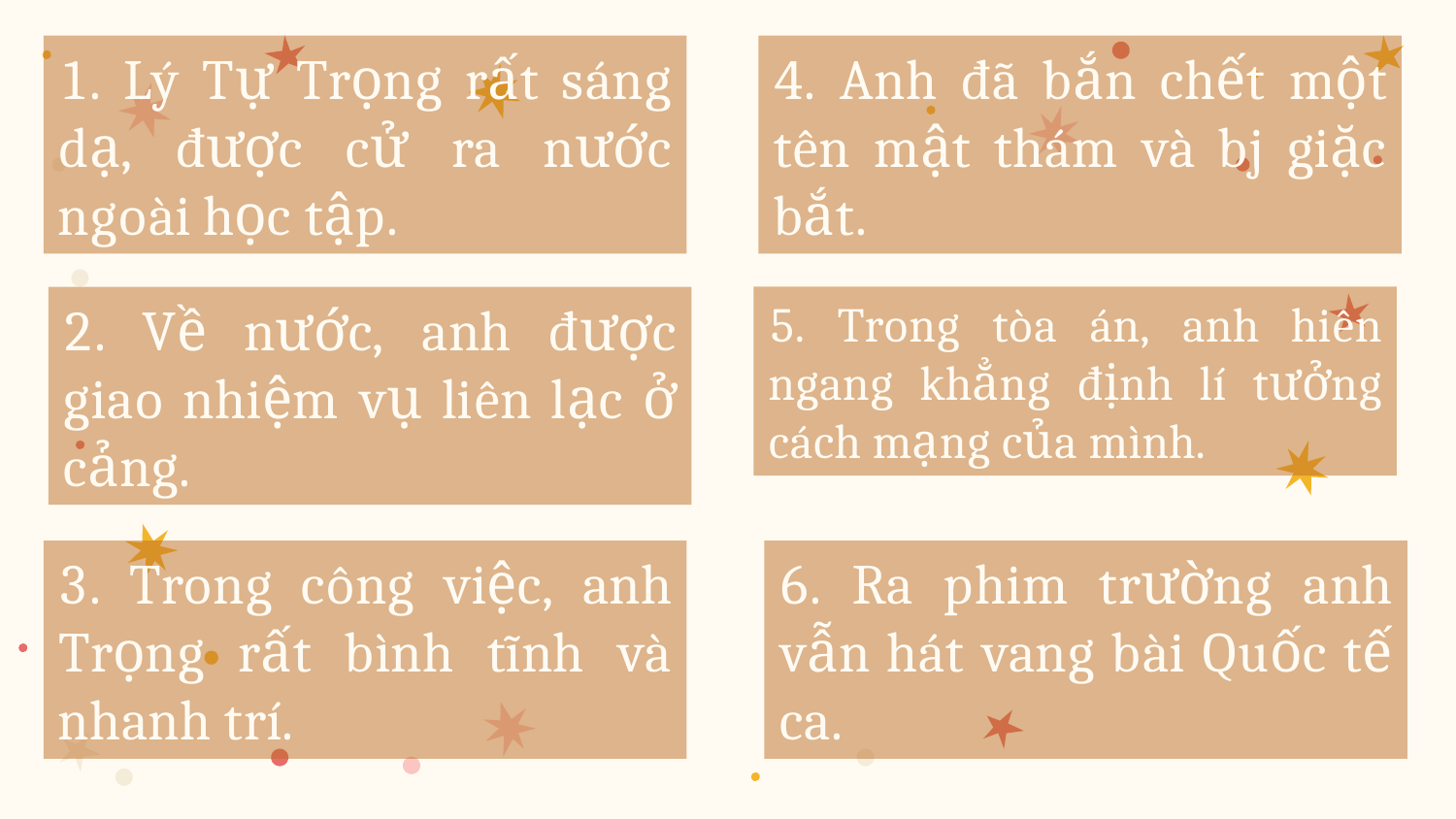

4. Anh đã bắn chết một tên mật thám và bj giặc bắt.
1. Lý Tự Trọng rất sáng dạ, được cử ra nước ngoài học tập.
2. Về nước, anh được giao nhiệm vụ liên lạc ở cảng.
5. Trong tòa án, anh hiên ngang khẳng định lí tưởng cách mạng của mình.
6. Ra phim trường anh vẫn hát vang bài Quốc tế ca.
3. Trong công việc, anh Trọng rất bình tĩnh và nhanh trí.